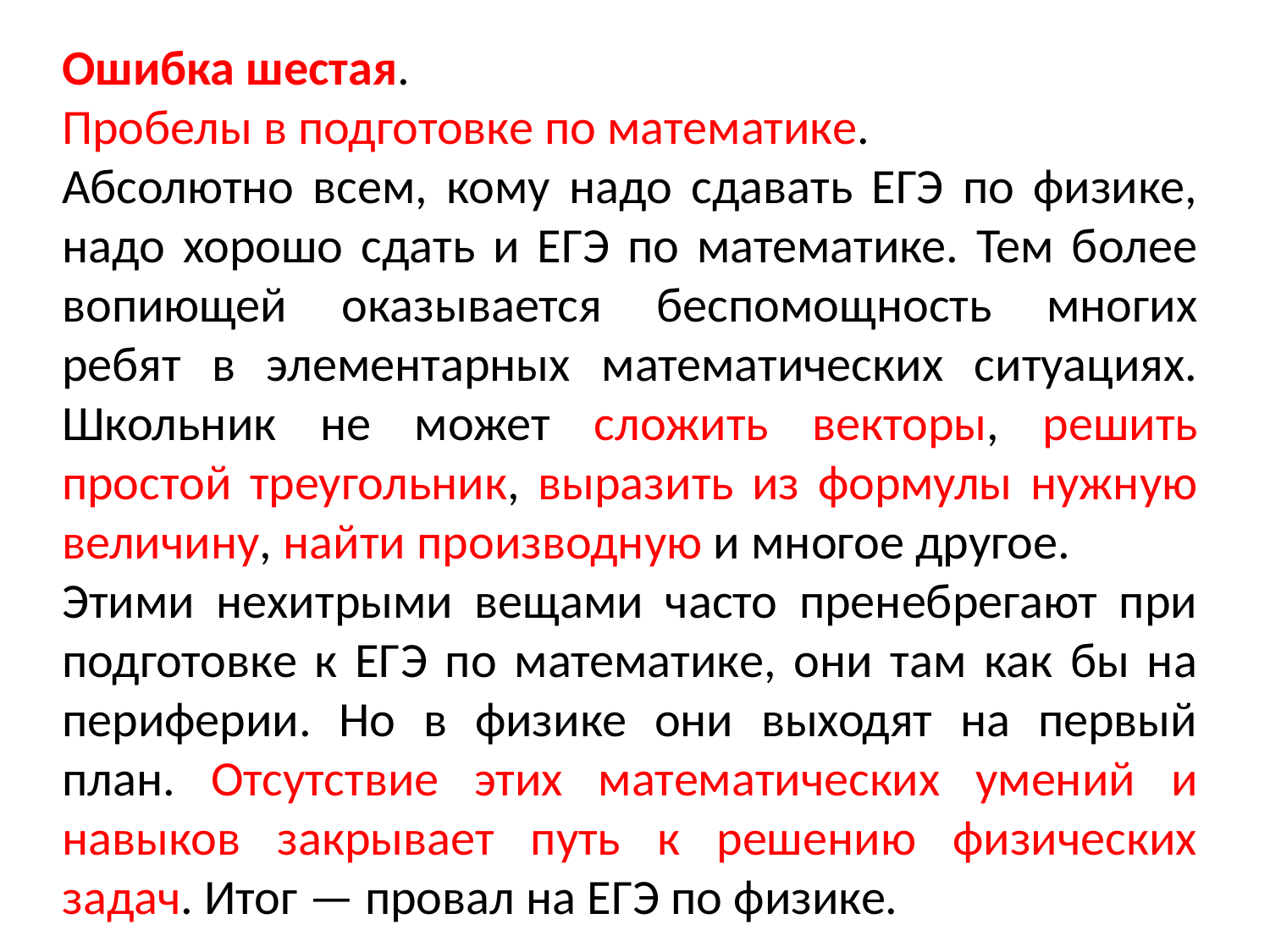

Ошибка шестая.
Пробелы в подготовке по математике.
Абсолютно всем, кому надо сдавать ЕГЭ по физике, надо хорошо сдать и ЕГЭ по математике. Тем более вопиющей оказывается беспомощность многих ребят в элементарных математических ситуациях. Школьник не может сложить векторы, решить простой треугольник, выразить из формулы нужную величину, найти производную и многое другое.
Этими нехитрыми вещами часто пренебрегают при подготовке к ЕГЭ по математике, они там как бы на периферии. Но в физике они выходят на первый план. Отсутствие этих математических умений и навыков закрывает путь к решению физических задач. Итог — провал на ЕГЭ по физике.